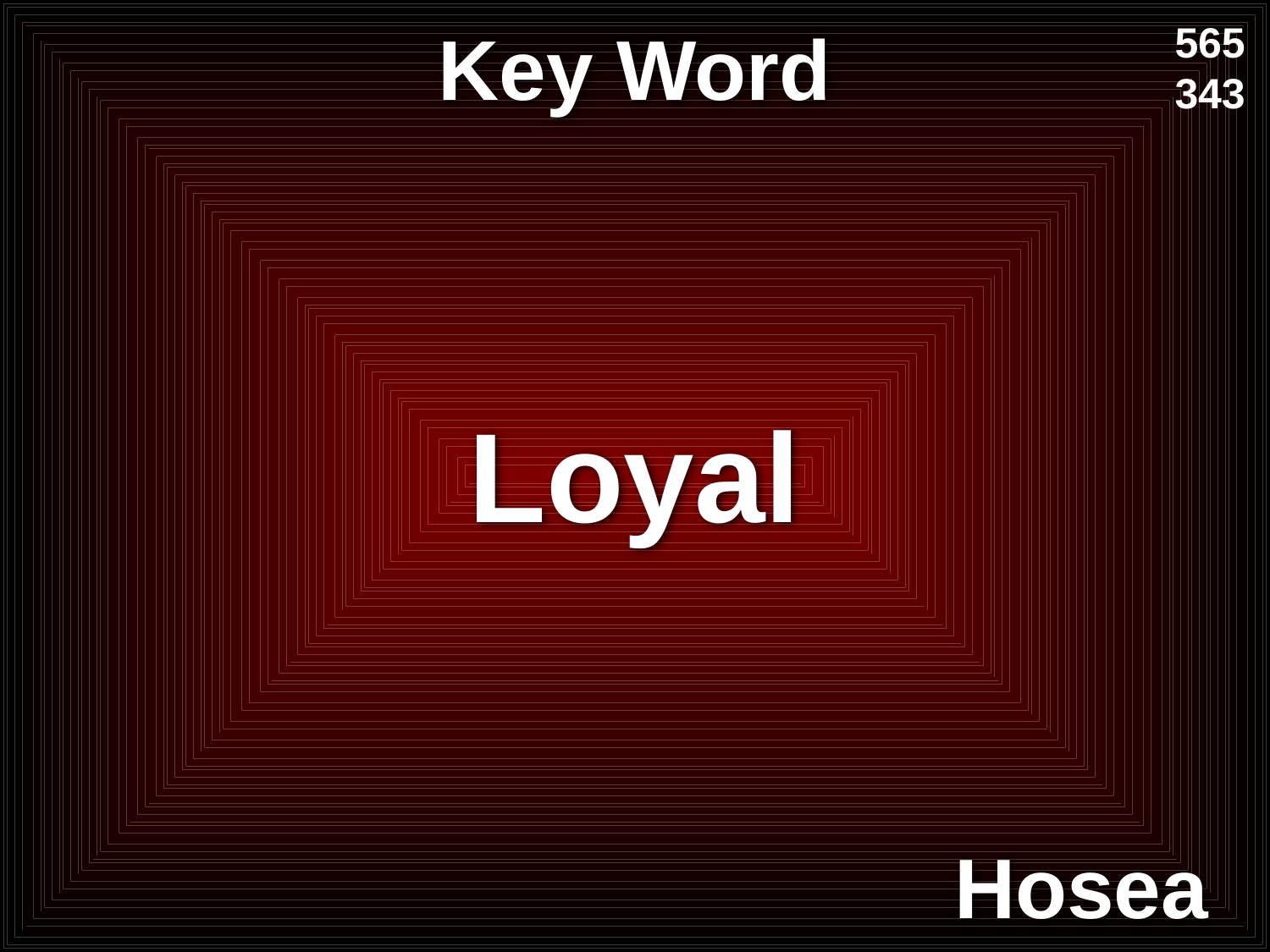

# Key Word
565
343

Loyal
Hosea